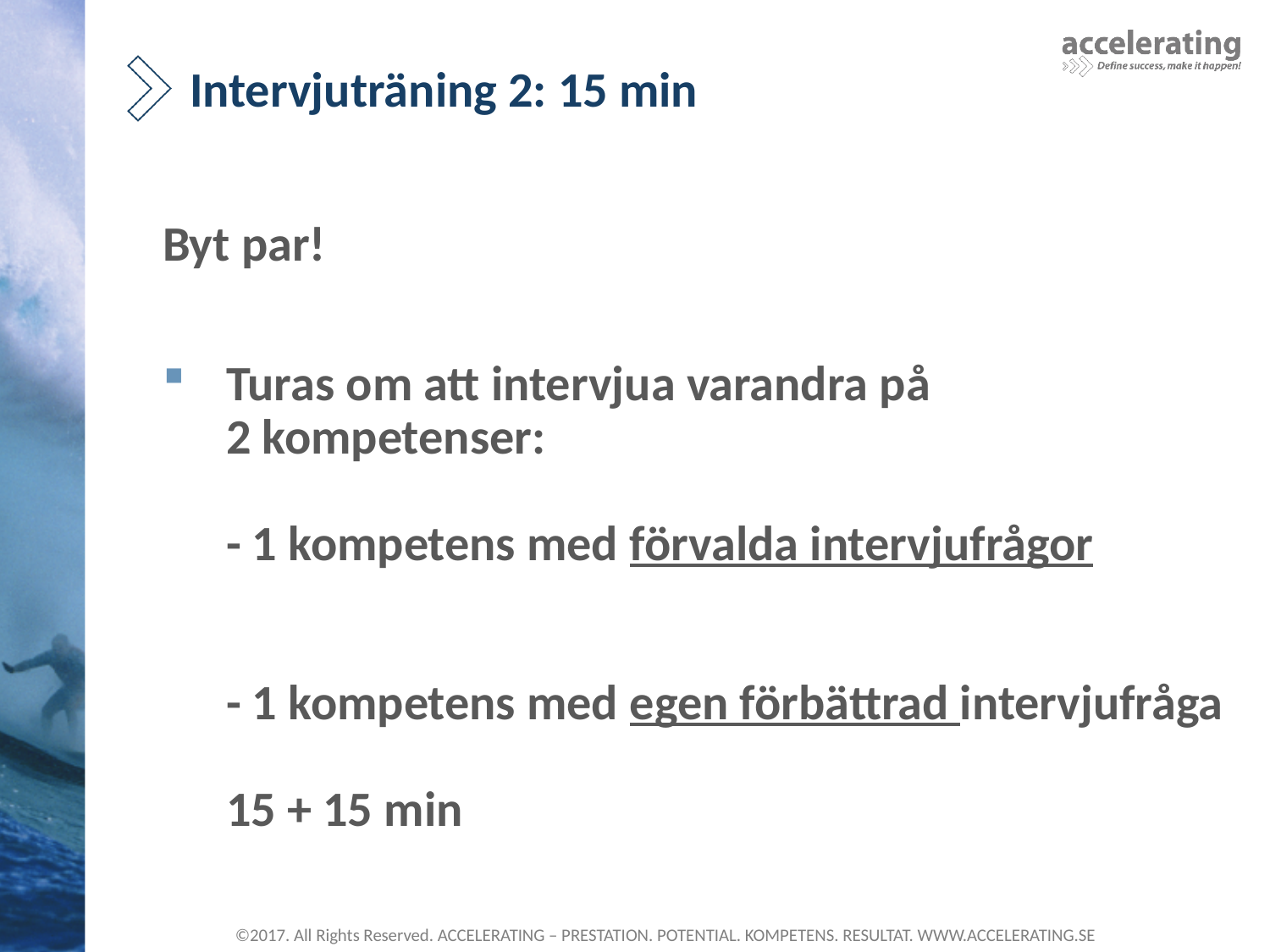

# Intervjuträning 2: 15 min
Byt par!

Turas om att intervjua varandra på
2 kompetenser:
- 1 kompetens med förvalda intervjufrågor
- 1 kompetens med egen förbättrad intervjufråga
15 + 15 min